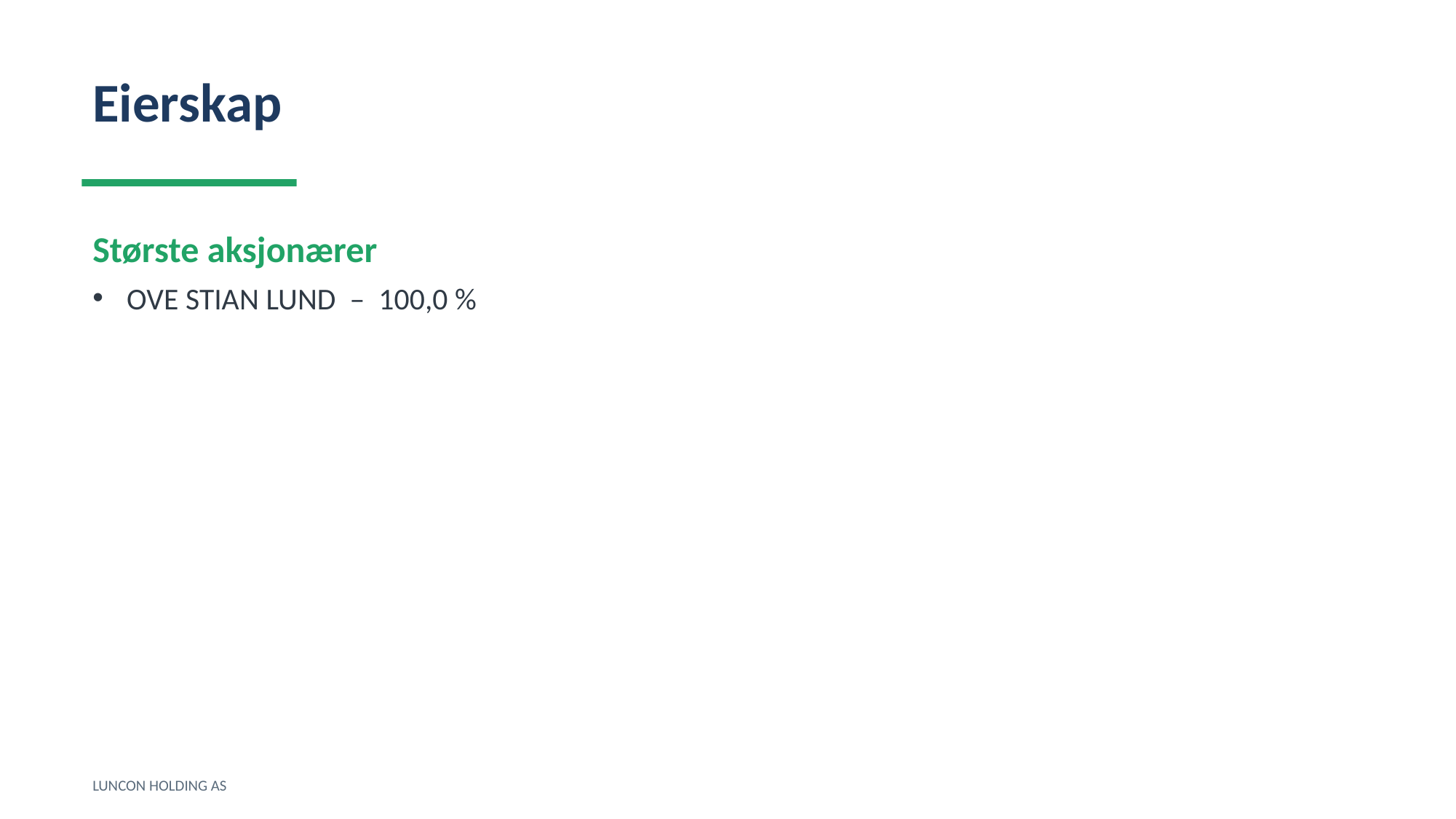

Eierskap

Største aksjonærer
OVE STIAN LUND  –  100,0 %
LUNCON HOLDING AS